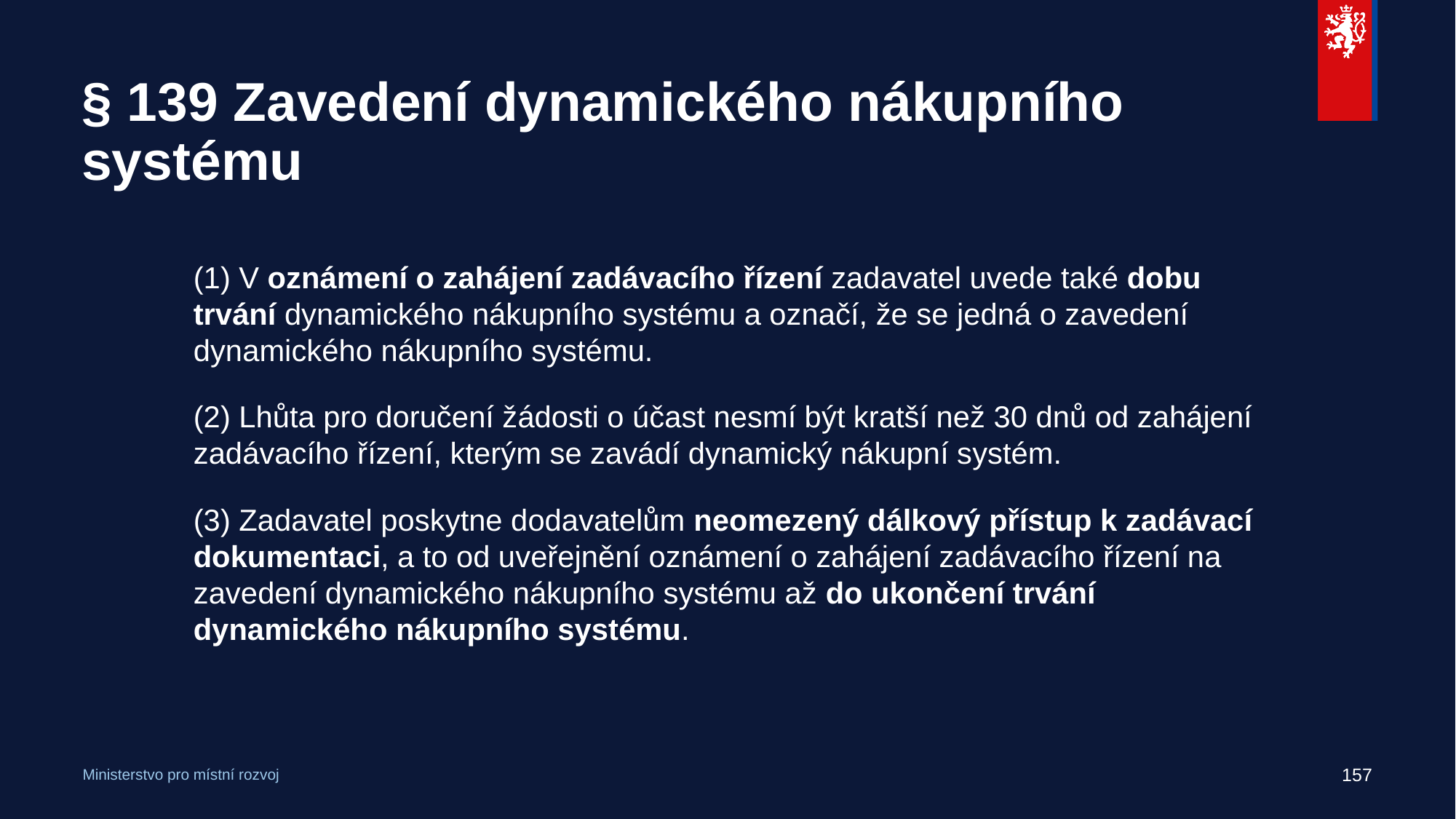

# § 139 Zavedení dynamického nákupního systému
(1) V oznámení o zahájení zadávacího řízení zadavatel uvede také dobu trvání dynamického nákupního systému a označí, že se jedná o zavedení dynamického nákupního systému.
(2) Lhůta pro doručení žádosti o účast nesmí být kratší než 30 dnů od zahájení zadávacího řízení, kterým se zavádí dynamický nákupní systém.
(3) Zadavatel poskytne dodavatelům neomezený dálkový přístup k zadávací dokumentaci, a to od uveřejnění oznámení o zahájení zadávacího řízení na zavedení dynamického nákupního systému až do ukončení trvání dynamického nákupního systému.
157